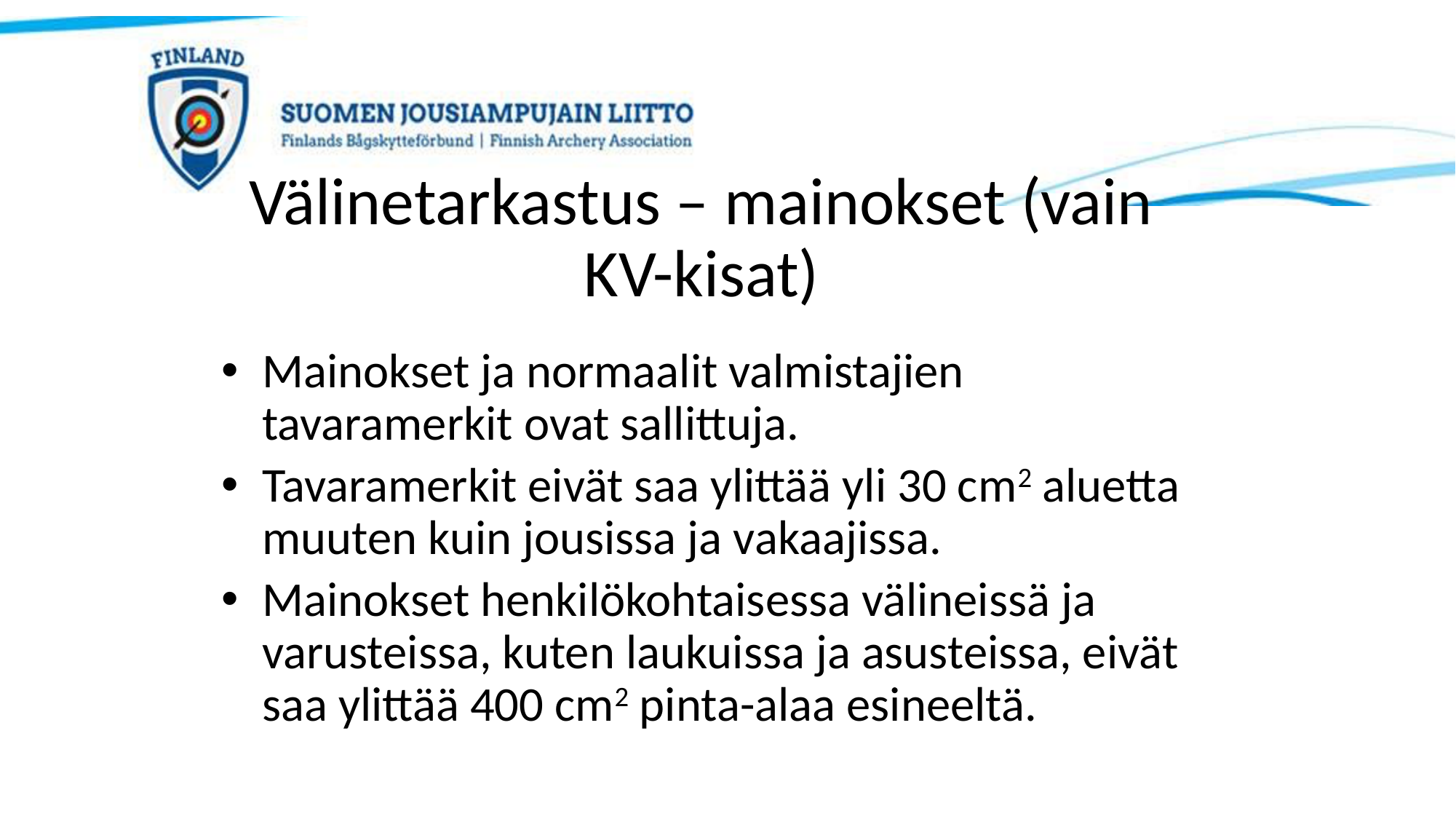

# Välinetarkastus – mainokset (vain KV-kisat)
Mainokset ja normaalit valmistajien tavaramerkit ovat sallittuja.
Tavaramerkit eivät saa ylittää yli 30 cm2 aluetta muuten kuin jousissa ja vakaajissa.
Mainokset henkilökohtaisessa välineissä ja varusteissa, kuten laukuissa ja asusteissa, eivät saa ylittää 400 cm2 pinta-alaa esineeltä.